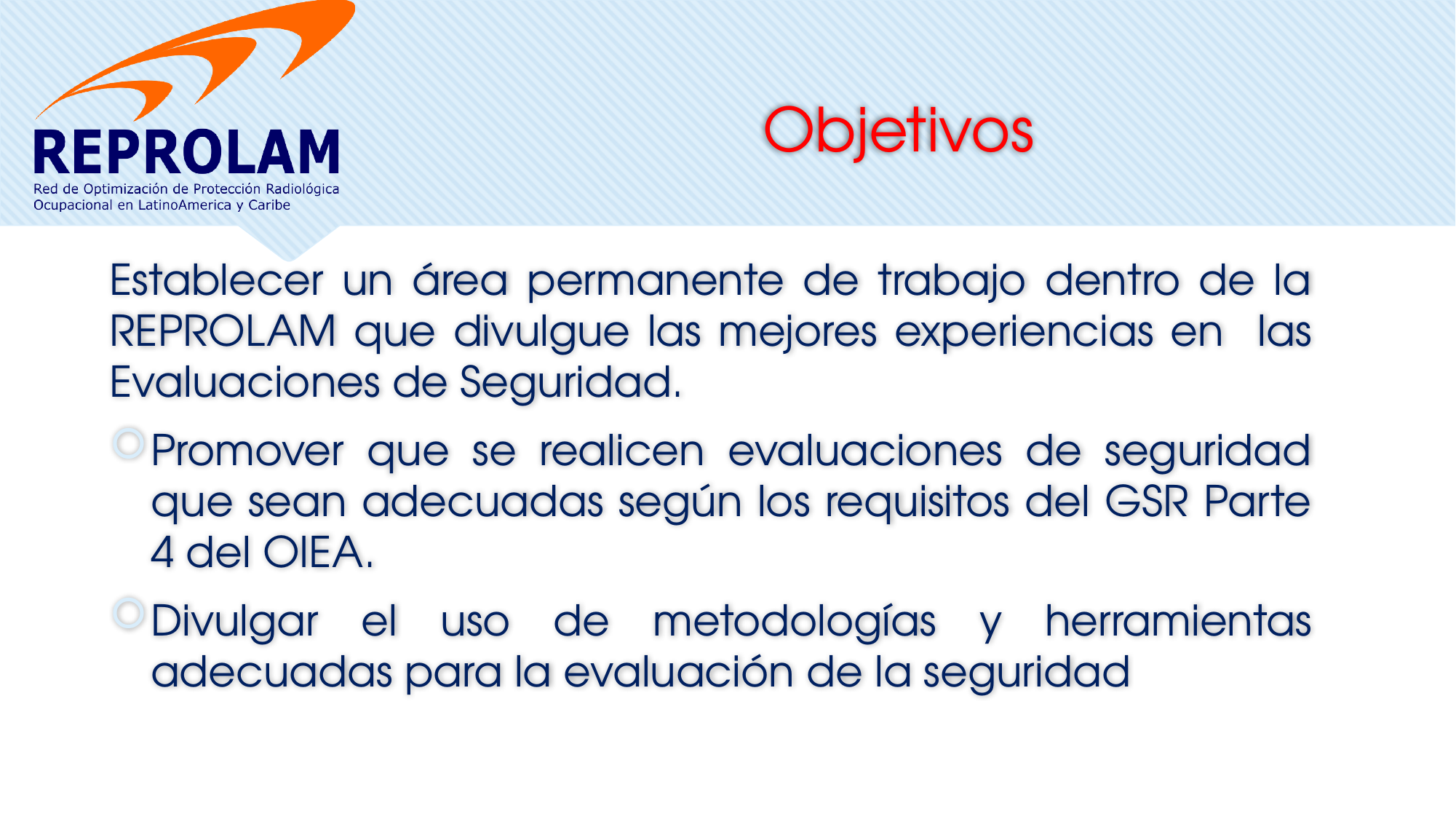

# Objetivos
Establecer un área permanente de trabajo dentro de la REPROLAM que divulgue las mejores experiencias en  las Evaluaciones de Seguridad.
Promover que se realicen evaluaciones de seguridad que sean adecuadas según los requisitos del GSR Parte 4 del OIEA.
Divulgar el uso de metodologías y herramientas adecuadas para la evaluación de la seguridad